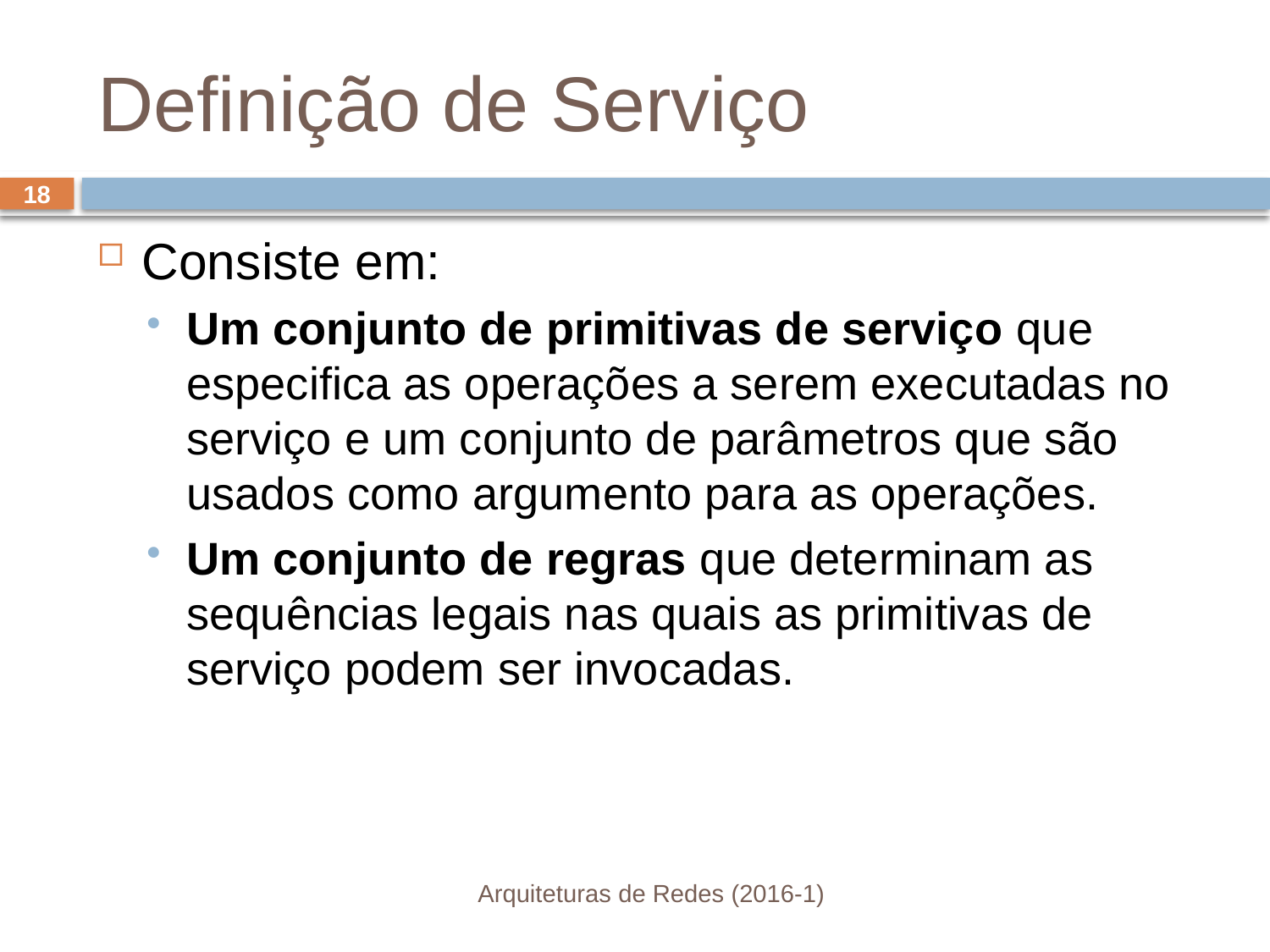

# Definição de Serviço
18
Consiste em:
Um conjunto de primitivas de serviço que especifica as operações a serem executadas no serviço e um conjunto de parâmetros que são usados como argumento para as operações.
Um conjunto de regras que determinam as sequências legais nas quais as primitivas de serviço podem ser invocadas.
Arquiteturas de Redes (2016-1)